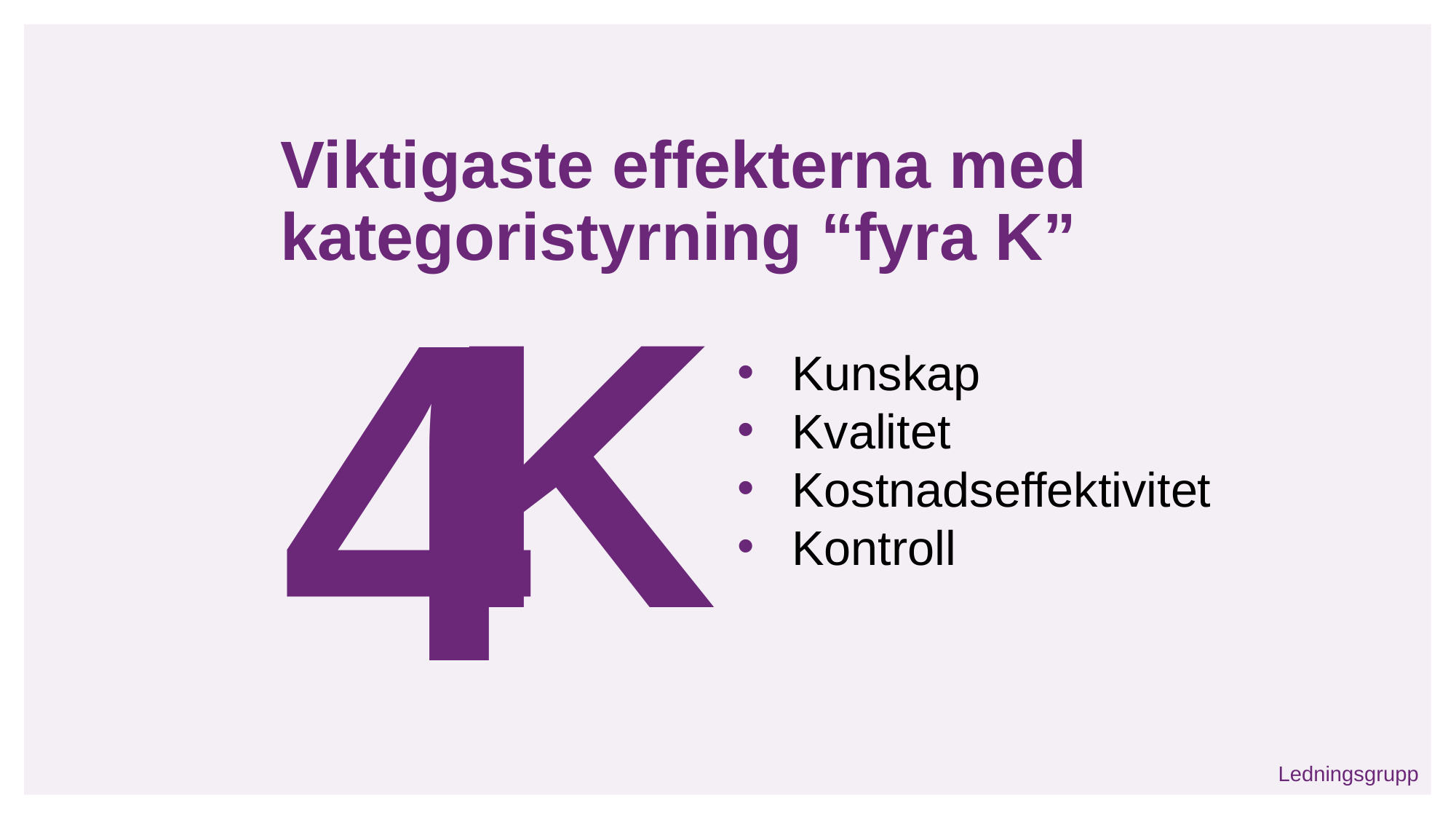

Viktigaste effekterna med kategoristyrning

Viktigaste effekterna med kategoristyrning “fyra K”
4
K
Kunskap
Kvalitet
Kostnadseffektivitet
Kontroll
Ledningsgrupp